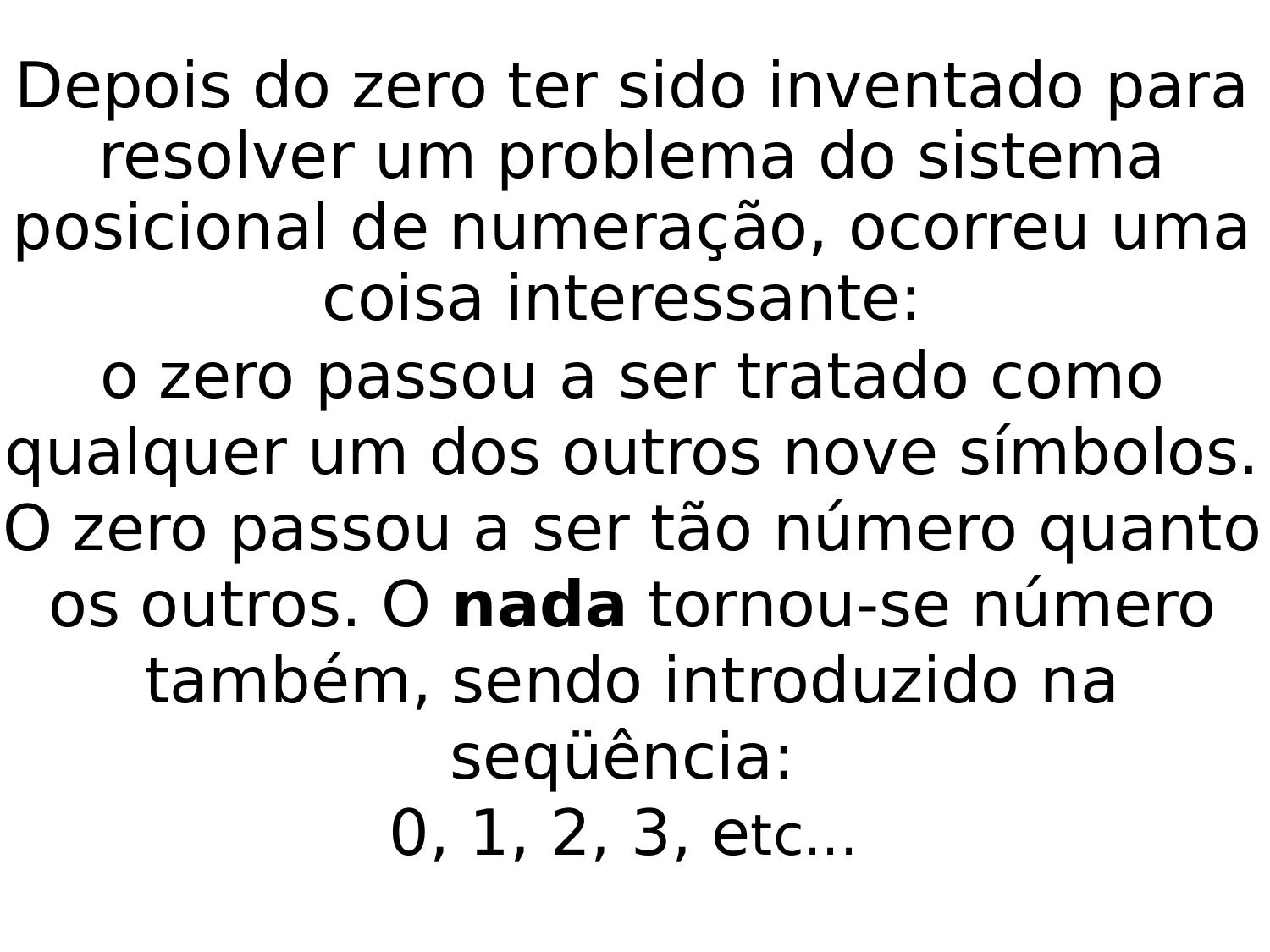

Depois do zero ter sido inventado para resolver um problema do sistema posicional de numeração, ocorreu uma coisa interessante:
o zero passou a ser tratado como qualquer um dos outros nove símbolos.
O zero passou a ser tão número quanto os outros. O nada tornou-se número também, sendo introduzido na seqüência:
0, 1, 2, 3, etc...